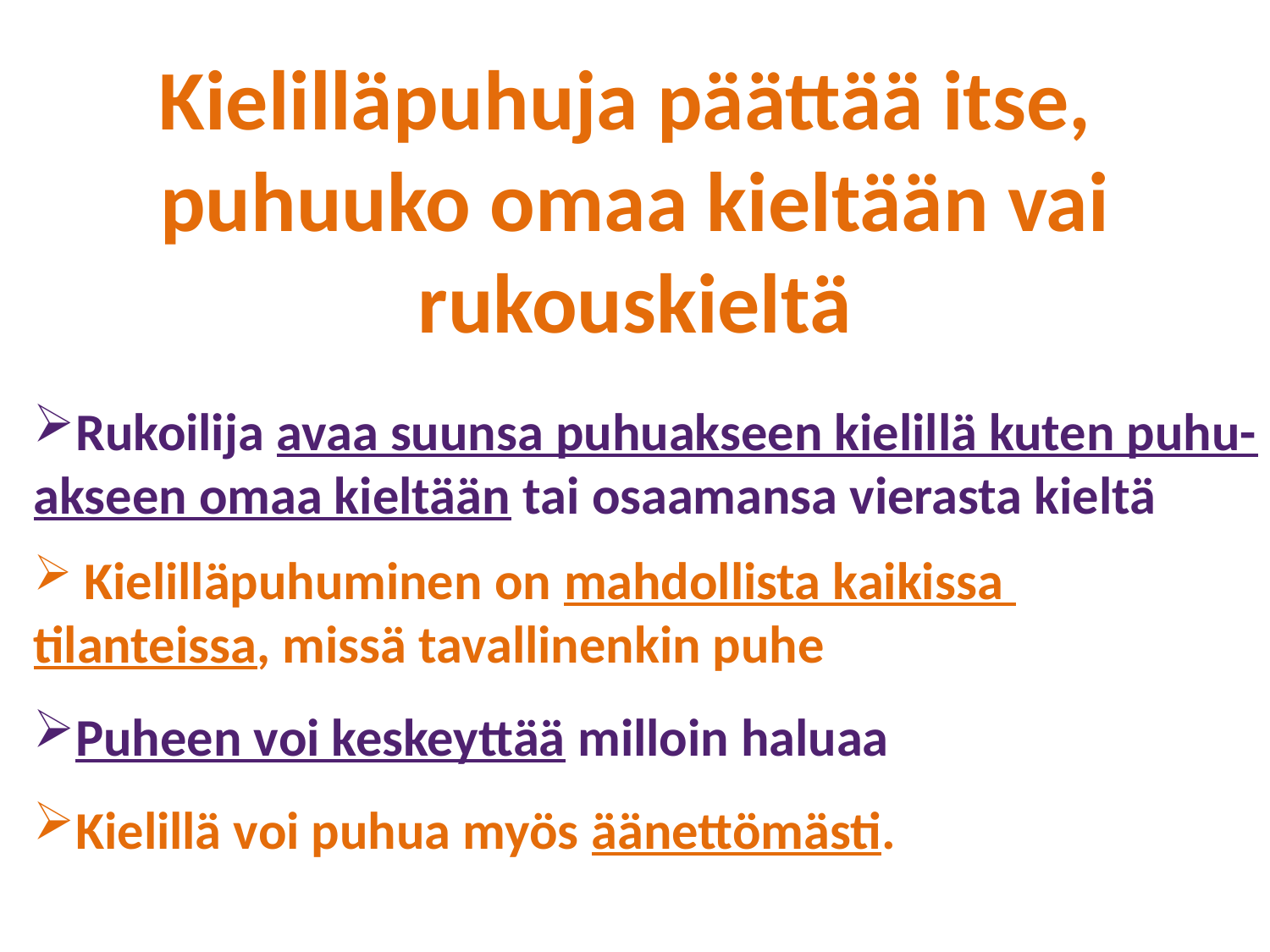

Kielilläpuhuja päättää itse,  puhuuko omaa kieltään vai rukouskieltä

Rukoilija avaa suunsa puhuakseen kielillä kuten puhu-akseen omaa kieltään tai osaamansa vierasta kieltä

 Kielilläpuhuminen on mahdollista kaikissa
tilanteissa, missä tavallinenkin puhe

Puheen voi keskeyttää milloin haluaa

Kielillä voi puhua myös äänettömästi.